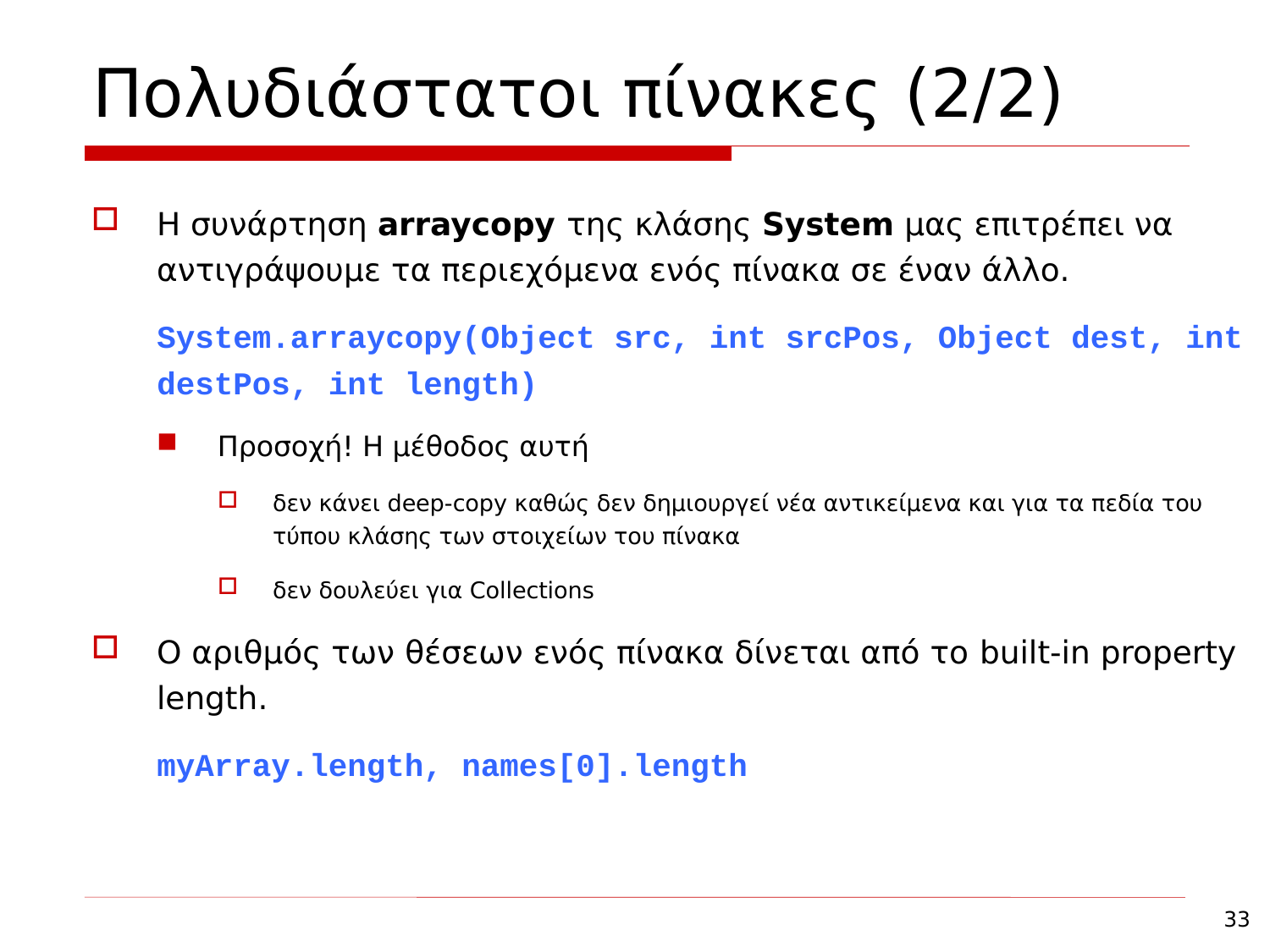

Πολυδιάστατοι πίνακες (2/2)
Η συνάρτηση arraycopy της κλάσης System μας επιτρέπει να αντιγράψουμε τα περιεχόμενα ενός πίνακα σε έναν άλλο.
System.arraycopy(Object src, int srcPos, Object dest, int destPos, int length)
Προσοχή! Η μέθοδος αυτή
δεν κάνει deep-copy καθώς δεν δημιουργεί νέα αντικείμενα και για τα πεδία του τύπου κλάσης των στοιχείων του πίνακα
δεν δουλεύει για Collections
Ο αριθμός των θέσεων ενός πίνακα δίνεται από το built-in property length.
myArray.length, names[0].length
33